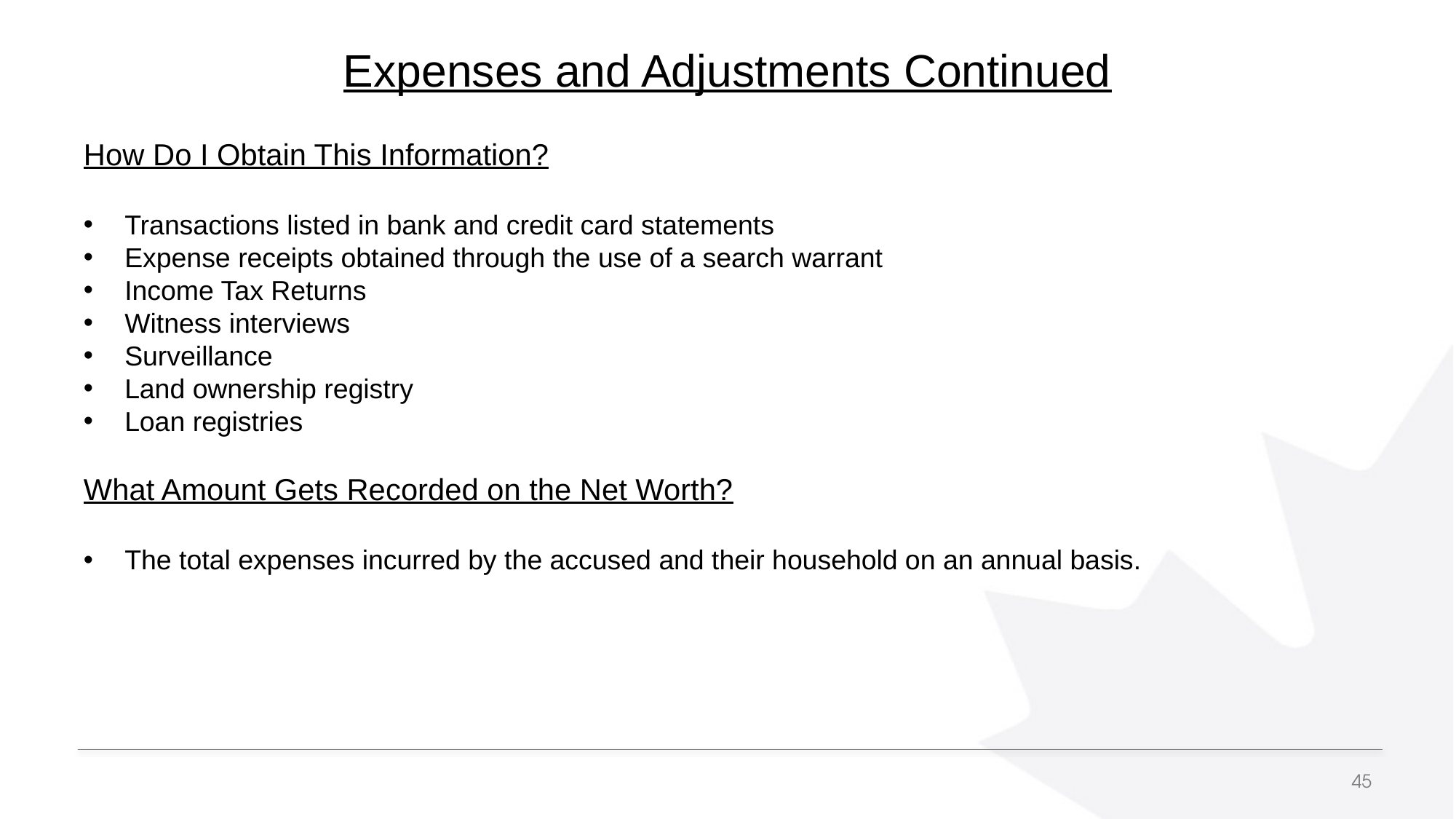

# Expenses and Adjustments Continued
How Do I Obtain This Information?

Transactions listed in bank and credit card statements
Expense receipts obtained through the use of a search warrant
Income Tax Returns
Witness interviews
Surveillance
Land ownership registry
Loan registries

What Amount Gets Recorded on the Net Worth?

The total expenses incurred by the accused and their household on an annual basis.
45